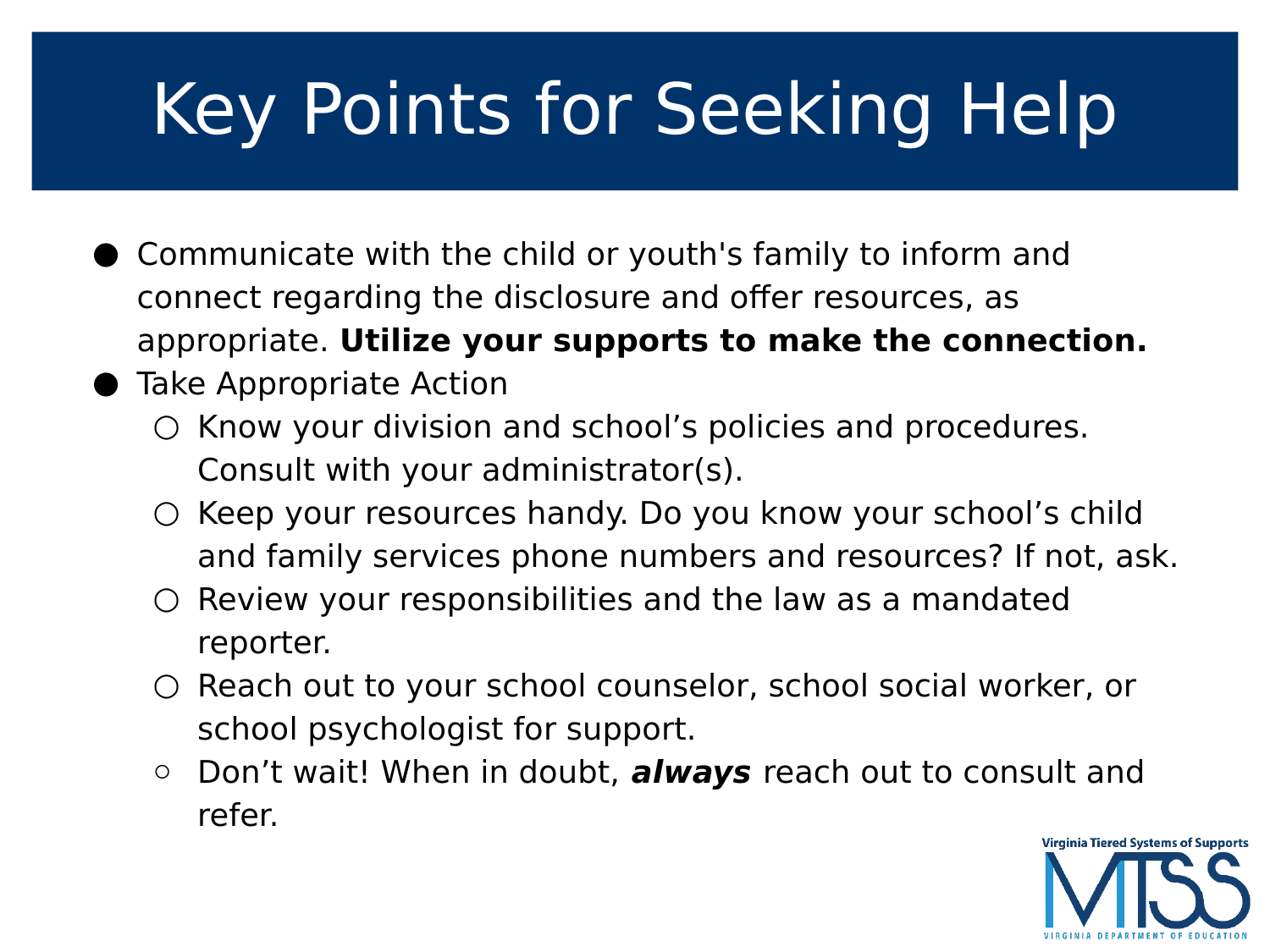

# Key Points for Seeking Help
Communicate with the child or youth's family to inform and connect regarding the disclosure and offer resources, as appropriate. Utilize your supports to make the connection.
Take Appropriate Action
Know your division and school’s policies and procedures. Consult with your administrator(s).
Keep your resources handy. Do you know your school’s child and family services phone numbers and resources? If not, ask.
Review your responsibilities and the law as a mandated reporter.
Reach out to your school counselor, school social worker, or school psychologist for support.
Don’t wait! When in doubt, always reach out to consult and refer.